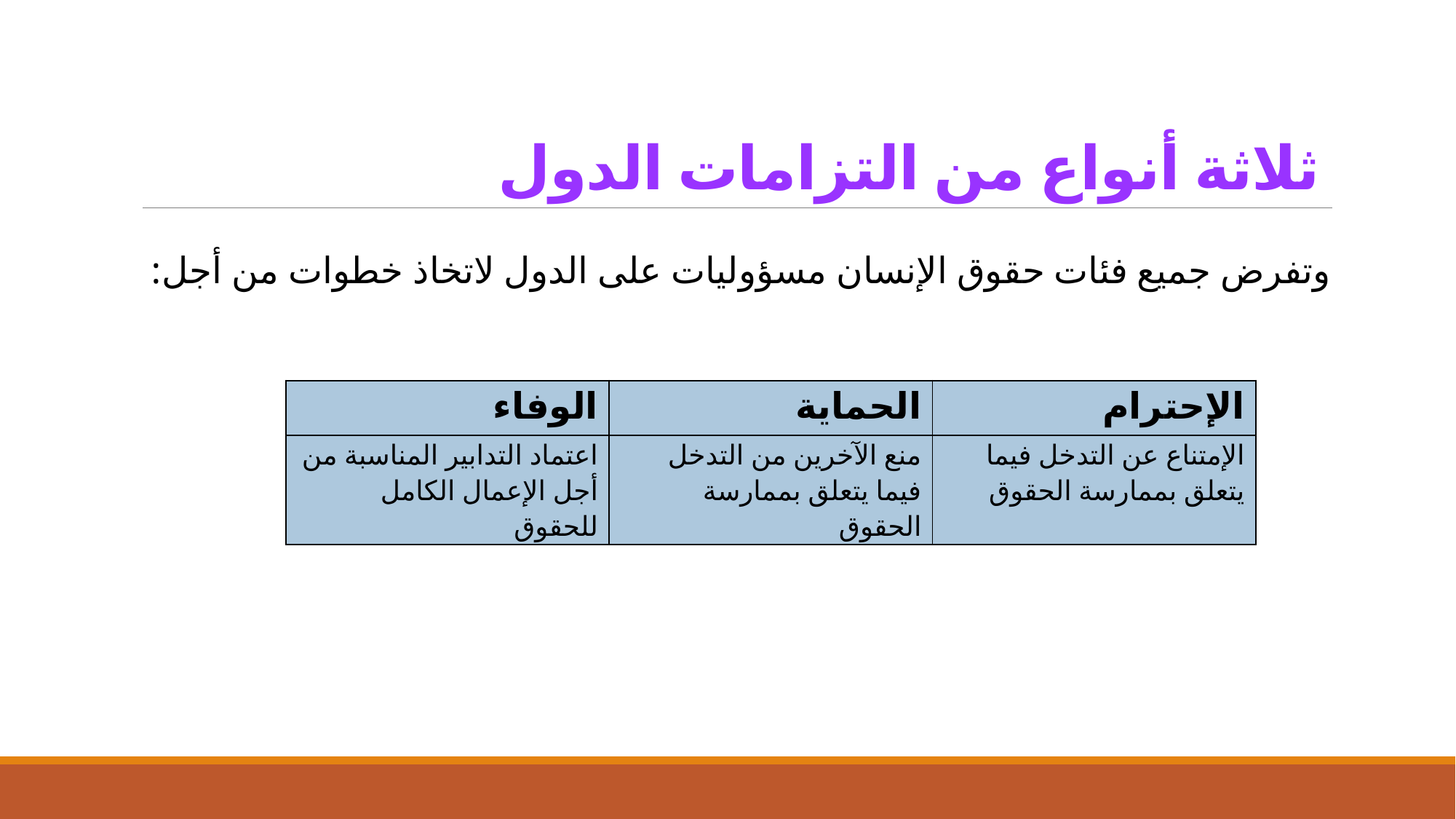

# ثلاثة أنواع من التزامات الدول
وتفرض جميع فئات حقوق الإنسان مسؤوليات على الدول لاتخاذ خطوات من أجل:
| الوفاء | الحماية | الإحترام |
| --- | --- | --- |
| اعتماد التدابير المناسبة من أجل الإعمال الكامل للحقوق | منع الآخرين من التدخل فيما يتعلق بممارسة الحقوق | الإمتناع عن التدخل فيما يتعلق بممارسة الحقوق |